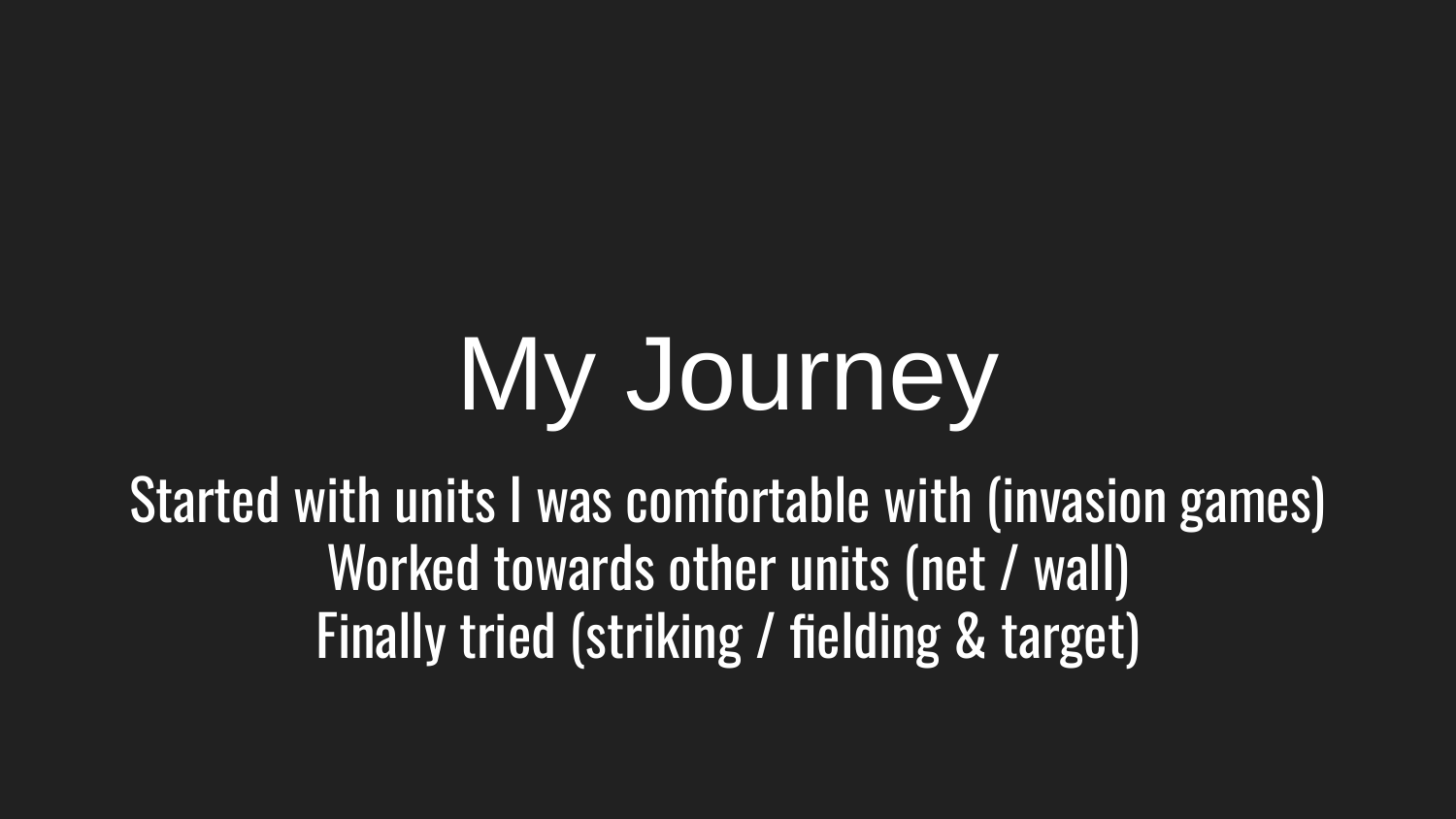

# My Journey
Started with units I was comfortable with (invasion games)
Worked towards other units (net / wall)
Finally tried (striking / fielding & target)